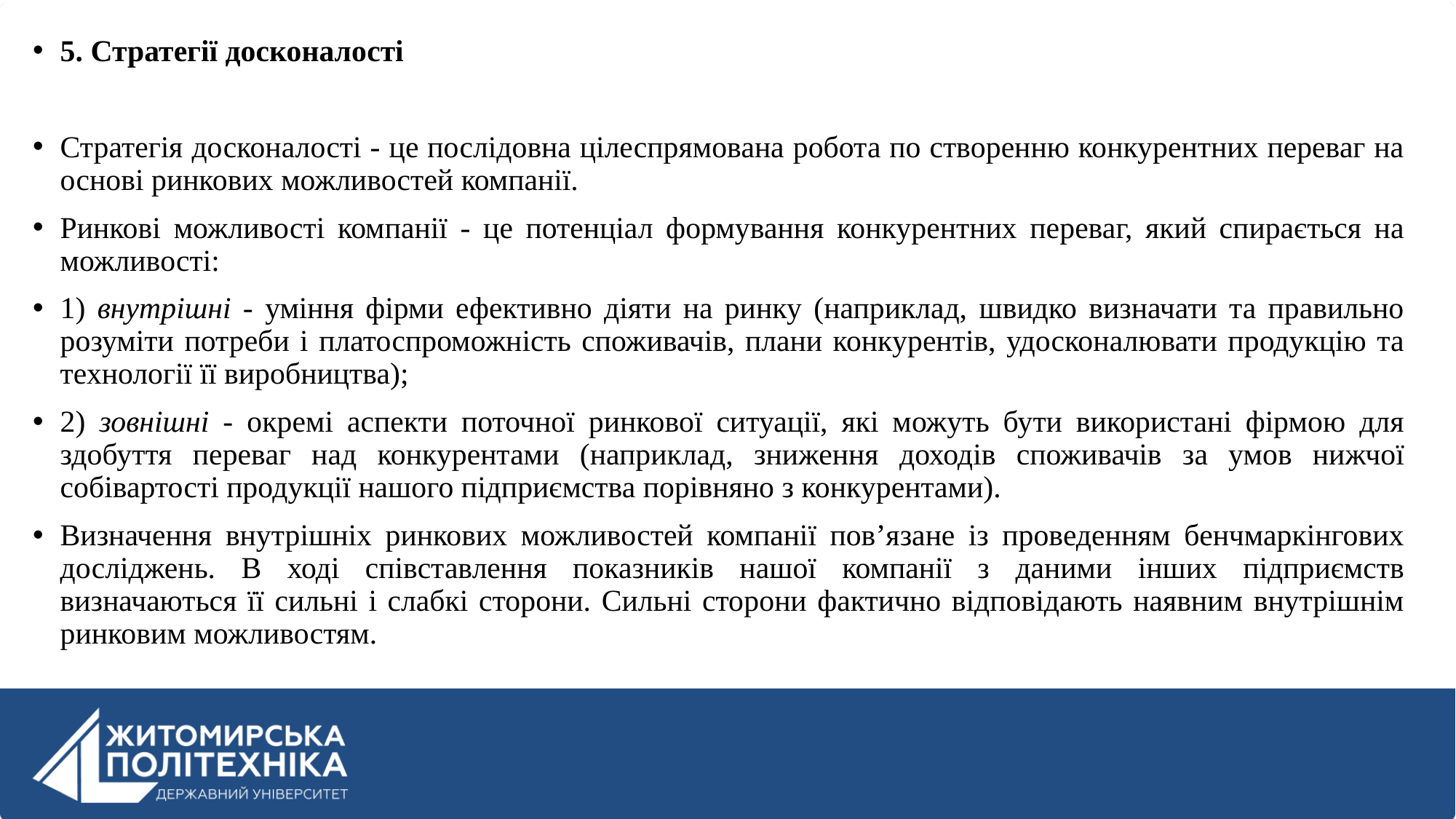

5. Стратегії досконалості

Стратегія досконалості - це послідовна цілеспрямована робота по створенню конкурентних переваг на основі ринкових можливостей компанії.
Ринкові можливості компанії - це потенціал формування конкурентних переваг, який спирається на можливості:
1) внутрішні - уміння фірми ефективно діяти на ринку (наприклад, швидко визначати та правильно розуміти потреби і платоспроможність споживачів, плани конкурентів, удосконалювати продукцію та технології її виробництва);
2) зовнішні - окремі аспекти поточної ринкової ситуації, які можуть бути використані фірмою для здобуття переваг над конкурентами (наприклад, зниження доходів споживачів за умов нижчої собівартості продукції нашого підприємства порівняно з конкурентами).
Визначення внутрішніх ринкових можливостей компанії пов’язане із проведенням бенчмаркінгових досліджень. В ході співставлення показників нашої компанії з даними інших підприємств визначаються її сильні і слабкі сторони. Сильні сторони фактично відповідають наявним внутрішнім ринковим можливостям.